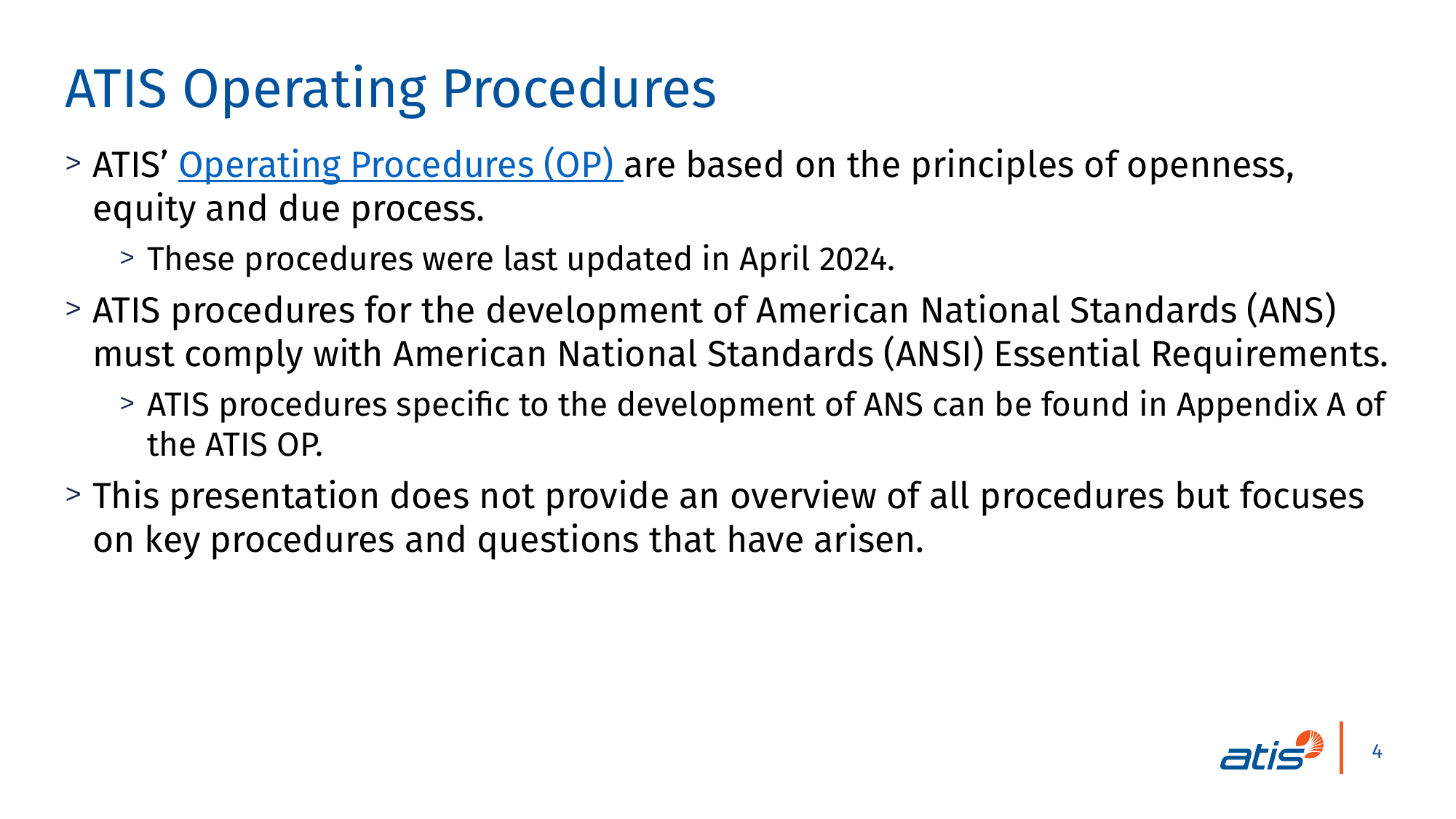

ATIS Operating Procedures
ATIS’ Operating Procedures (OP) are based on the principles of openness, equity and due process.
These procedures were last updated in April 2024.
ATIS procedures for the development of American National Standards (ANS) must comply with American National Standards (ANSI) Essential Requirements.
ATIS procedures specific to the development of ANS can be found in Appendix A of the ATIS OP.
This presentation does not provide an overview of all procedures but focuses on key procedures and questions that have arisen.